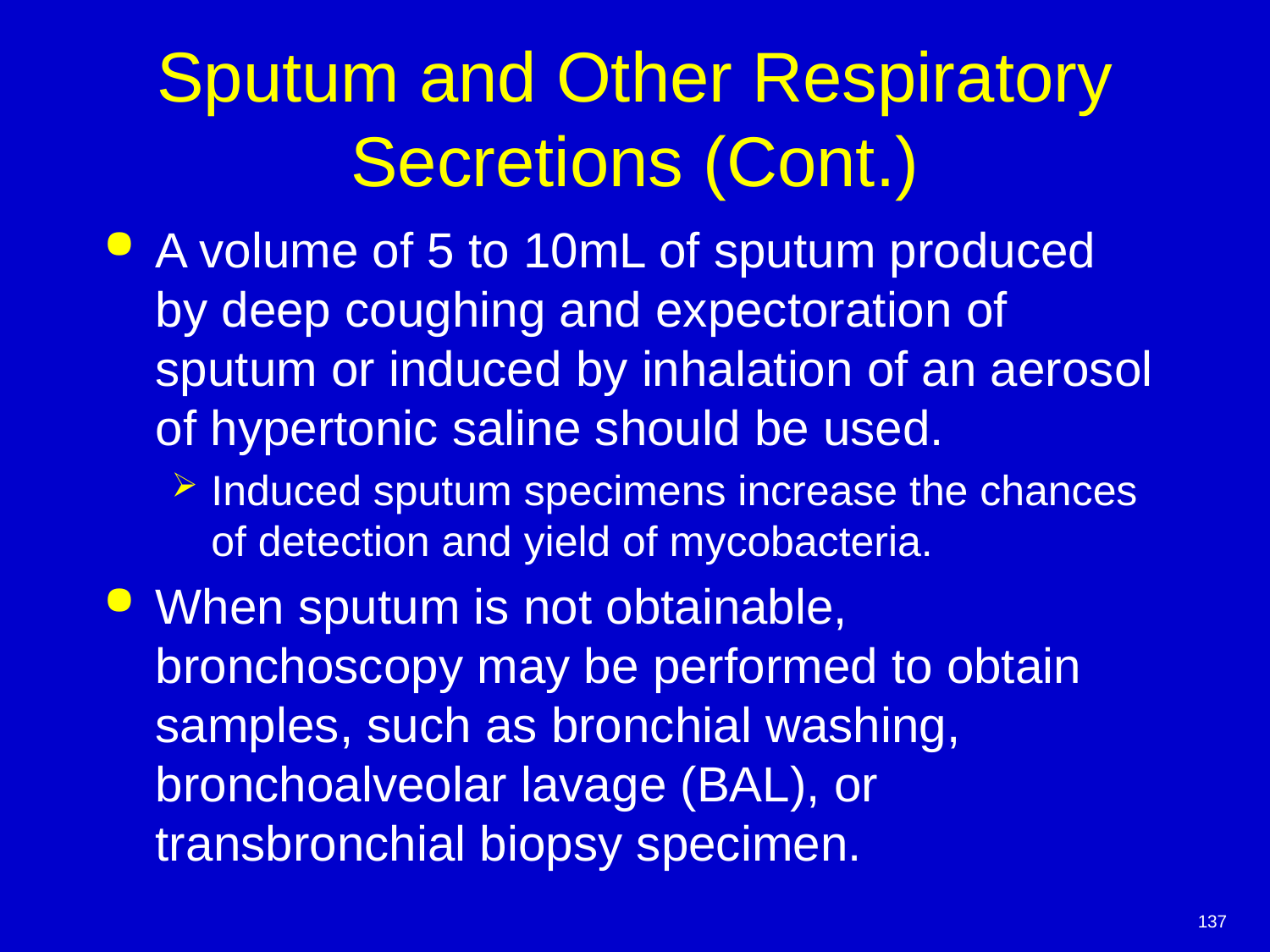

# Sputum and Other Respiratory Secretions (Cont.)
A volume of 5 to 10mL of sputum produced by deep coughing and expectoration of sputum or induced by inhalation of an aerosol of hypertonic saline should be used.
Induced sputum specimens increase the chances of detection and yield of mycobacteria.
When sputum is not obtainable, bronchoscopy may be performed to obtain samples, such as bronchial washing, bronchoalveolar lavage (BAL), or transbronchial biopsy specimen.